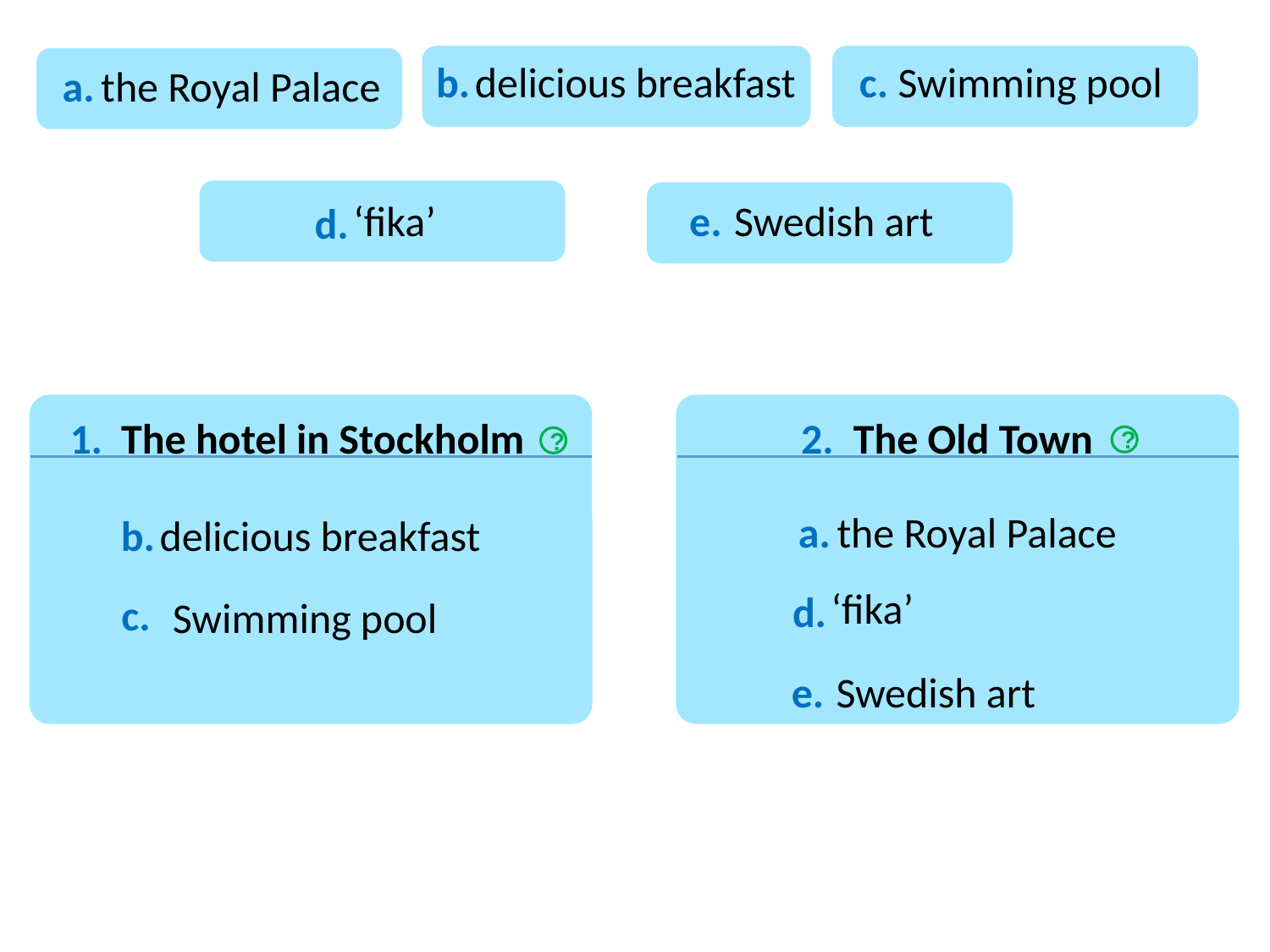

delicious breakfast
b.

Swimming pool
c.

the Royal Palace
a.

‘fika’
d.

Swedish art
e.

1.
The hotel in Stockholm

The Old Town
2.
?
?

the Royal Palace
a.

delicious breakfast
b.

‘fika’
d.

c.
Swimming pool

Swedish art
e.